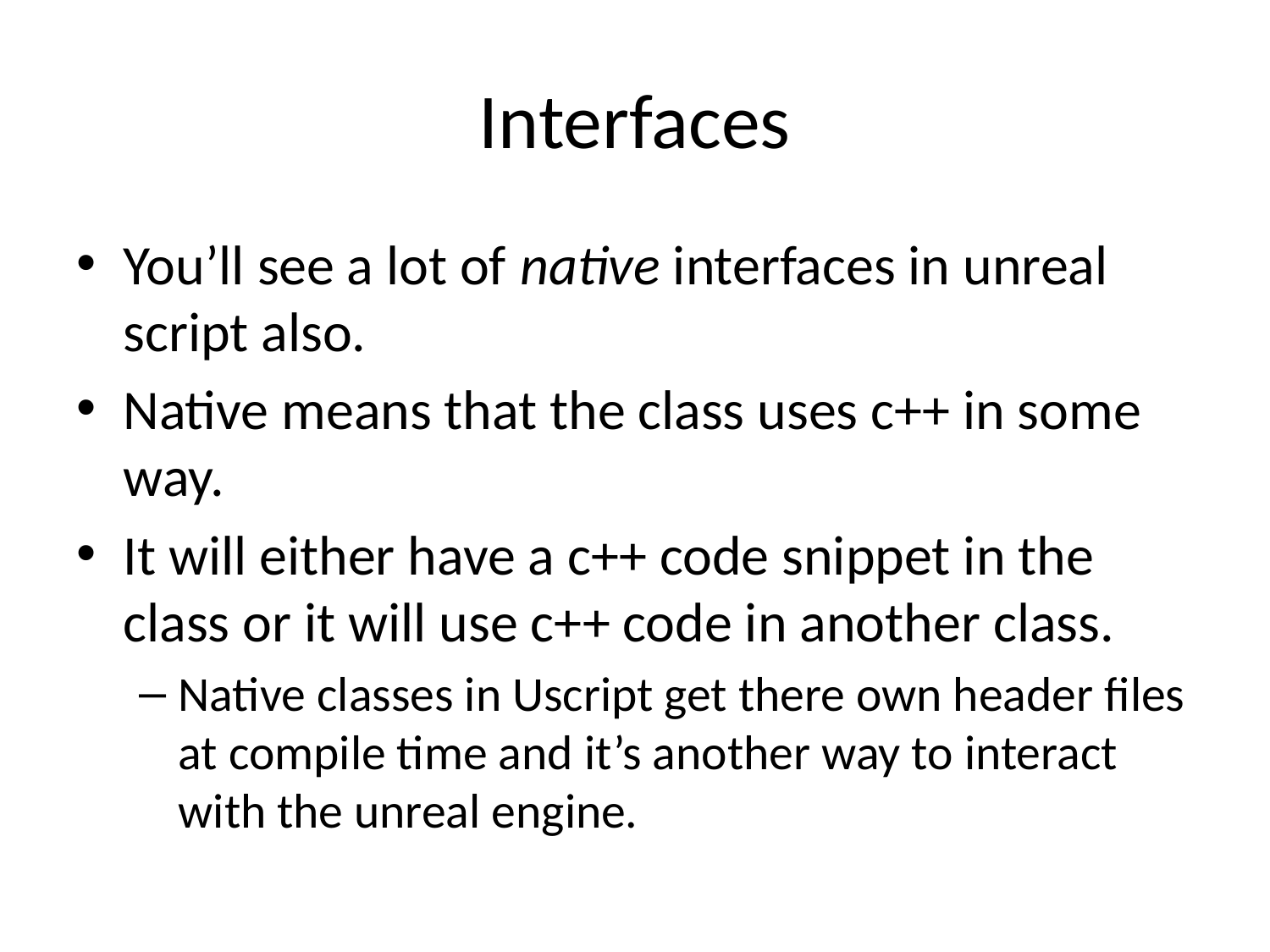

# Interfaces
You’ll see a lot of native interfaces in unreal script also.
Native means that the class uses c++ in some way.
It will either have a c++ code snippet in the class or it will use c++ code in another class.
Native classes in Uscript get there own header files at compile time and it’s another way to interact with the unreal engine.